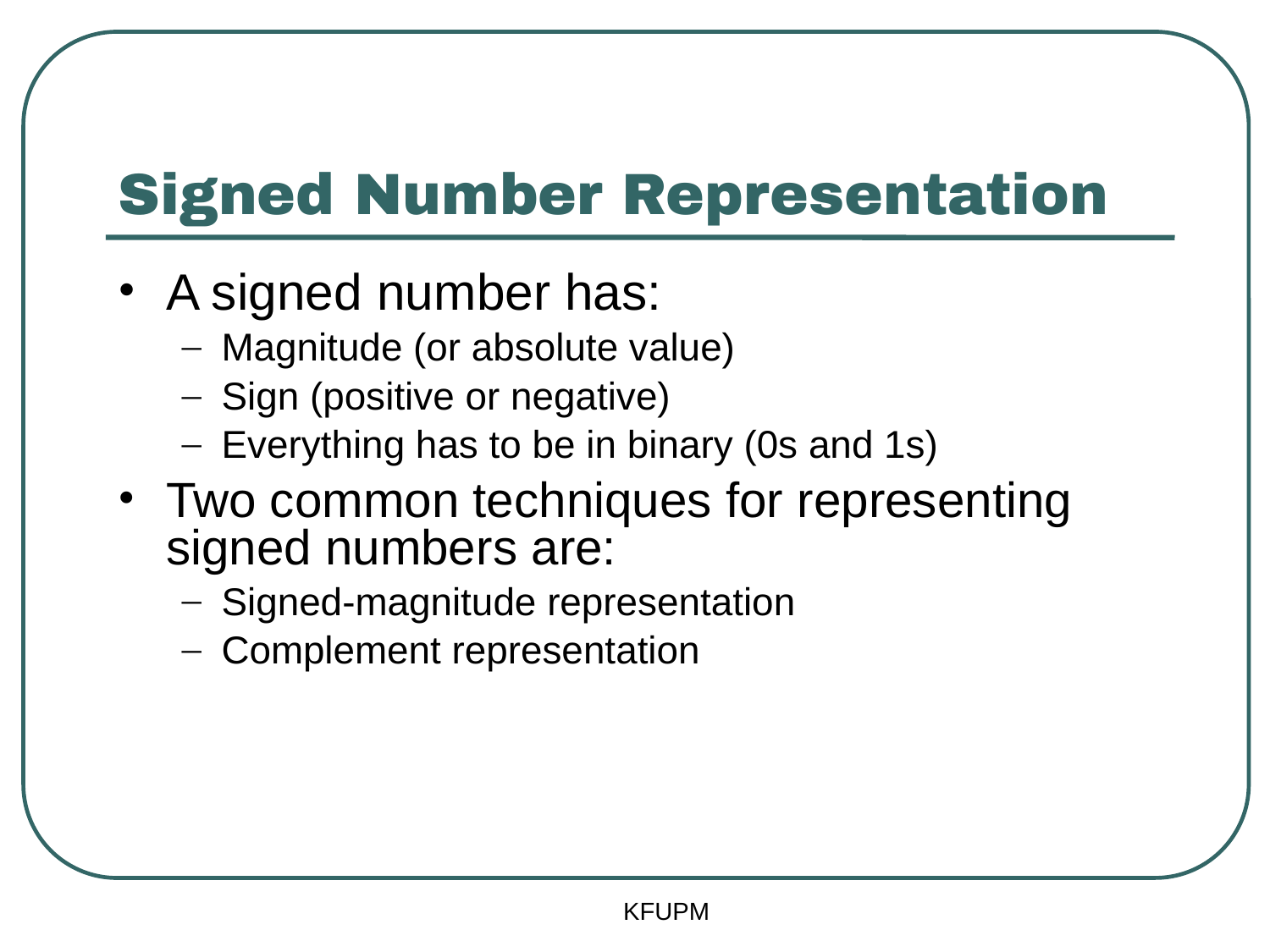

# Signed Number Representation
A signed number has:
Magnitude (or absolute value)
Sign (positive or negative)
Everything has to be in binary (0s and 1s)
Two common techniques for representing signed numbers are:
Signed-magnitude representation
Complement representation
KFUPM